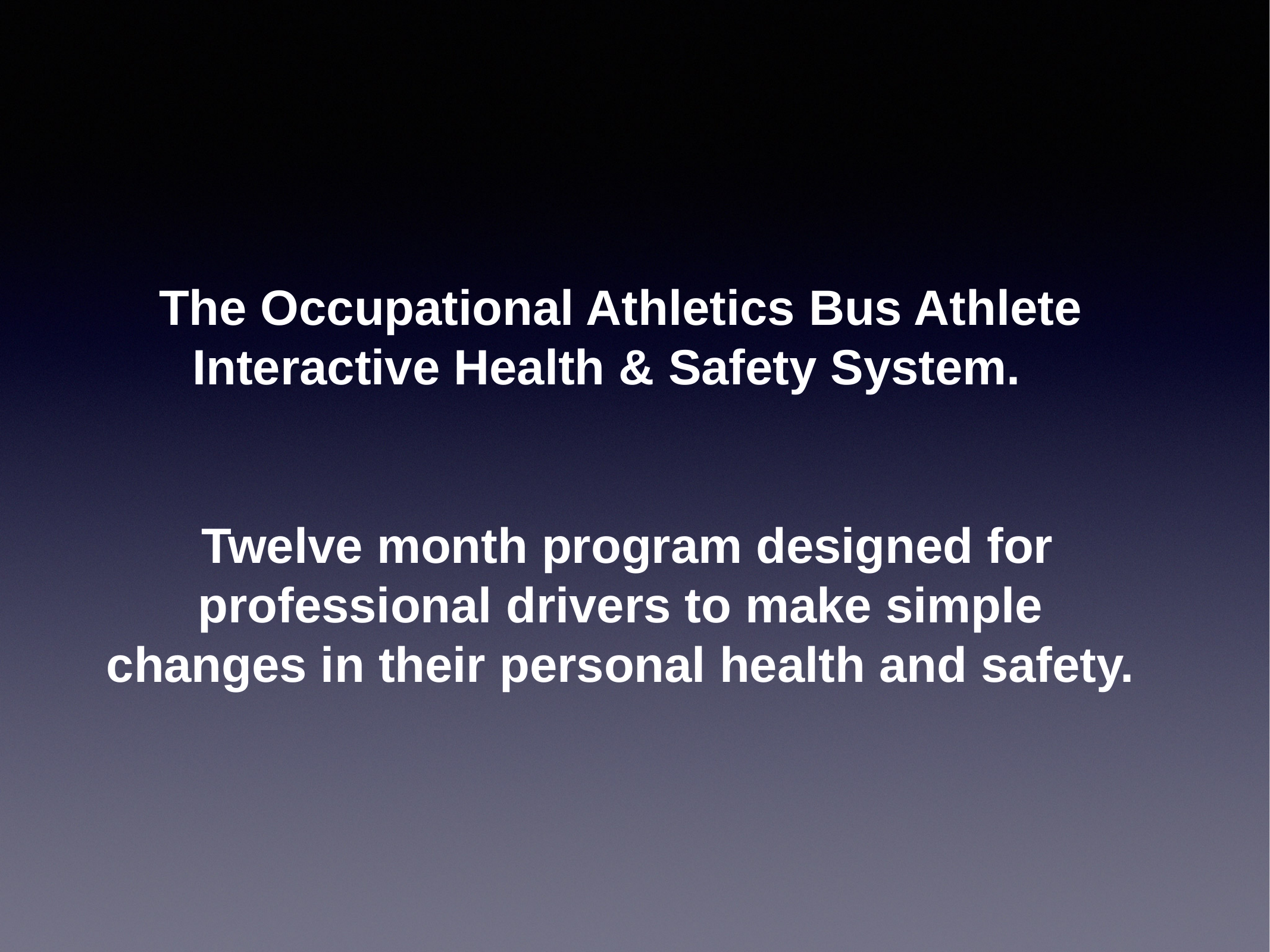

The Occupational Athletics Bus Athlete Interactive Health & Safety System.

 Twelve month program designed for professional drivers to make simple changes in their personal health and safety.